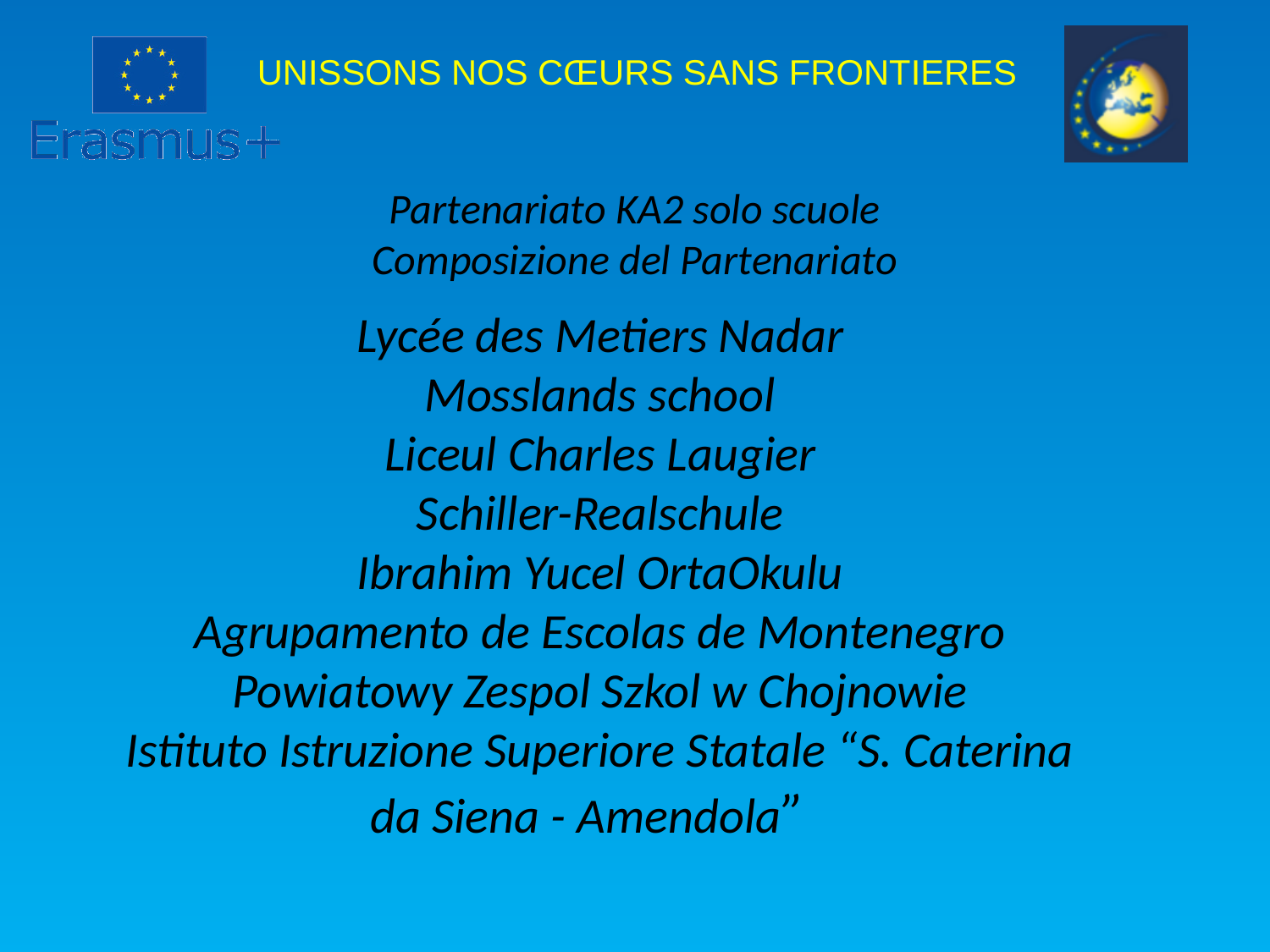

Partenariato KA2 solo scuole
Composizione del Partenariato
Lycée des Metiers Nadar
Mosslands school
Liceul Charles Laugier
Schiller-Realschule
Ibrahim Yucel OrtaOkulu
Agrupamento de Escolas de Montenegro
Powiatowy Zespol Szkol w Chojnowie
Istituto Istruzione Superiore Statale “S. Caterina da Siena - Amendola”